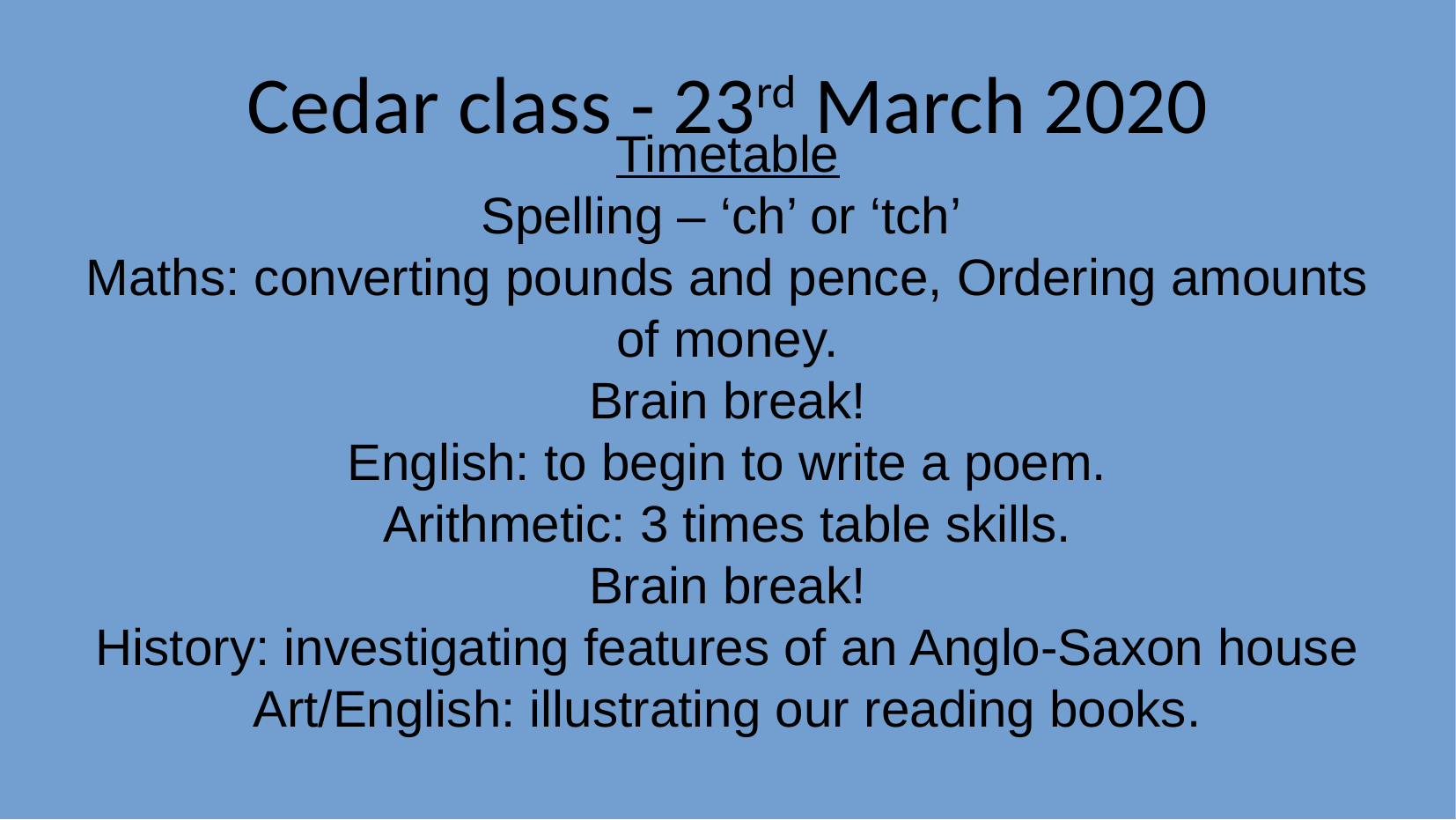

Cedar class - 23rd March 2020
Timetable
Spelling – ‘ch’ or ‘tch’
Maths: converting pounds and pence, Ordering amounts of money.
Brain break!
English: to begin to write a poem.
Arithmetic: 3 times table skills.
Brain break!
History: investigating features of an Anglo-Saxon house
Art/English: illustrating our reading books.